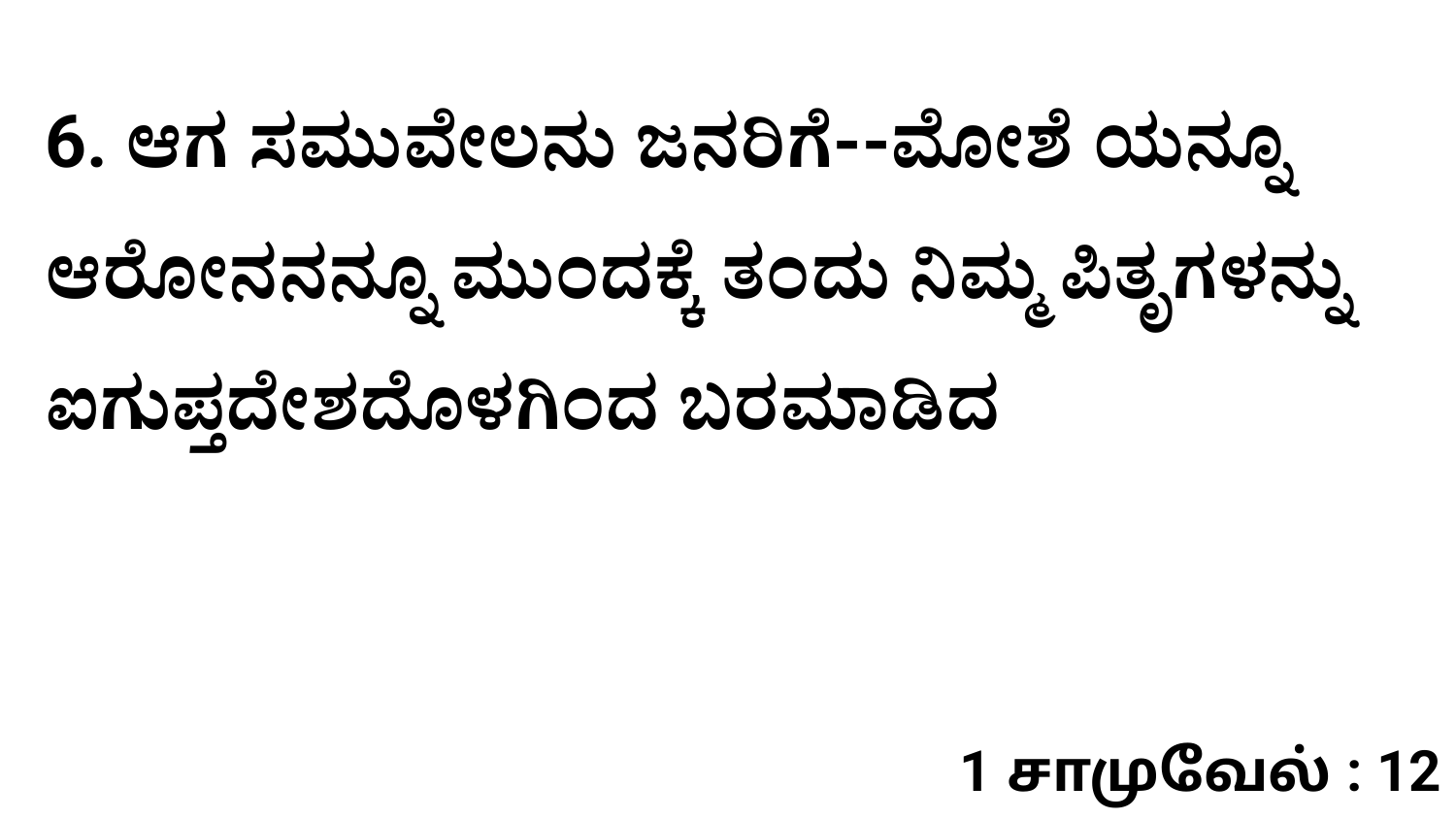

6. ಆಗ ಸಮುವೇಲನು ಜನರಿಗೆ--ಮೋಶೆ ಯನ್ನೂ ಆರೋನನನ್ನೂ ಮುಂದಕ್ಕೆ ತಂದು ನಿಮ್ಮ ಪಿತೃಗಳನ್ನು ಐಗುಪ್ತದೇಶದೊಳಗಿಂದ ಬರಮಾಡಿದ
1 சாமுவேல் : 12